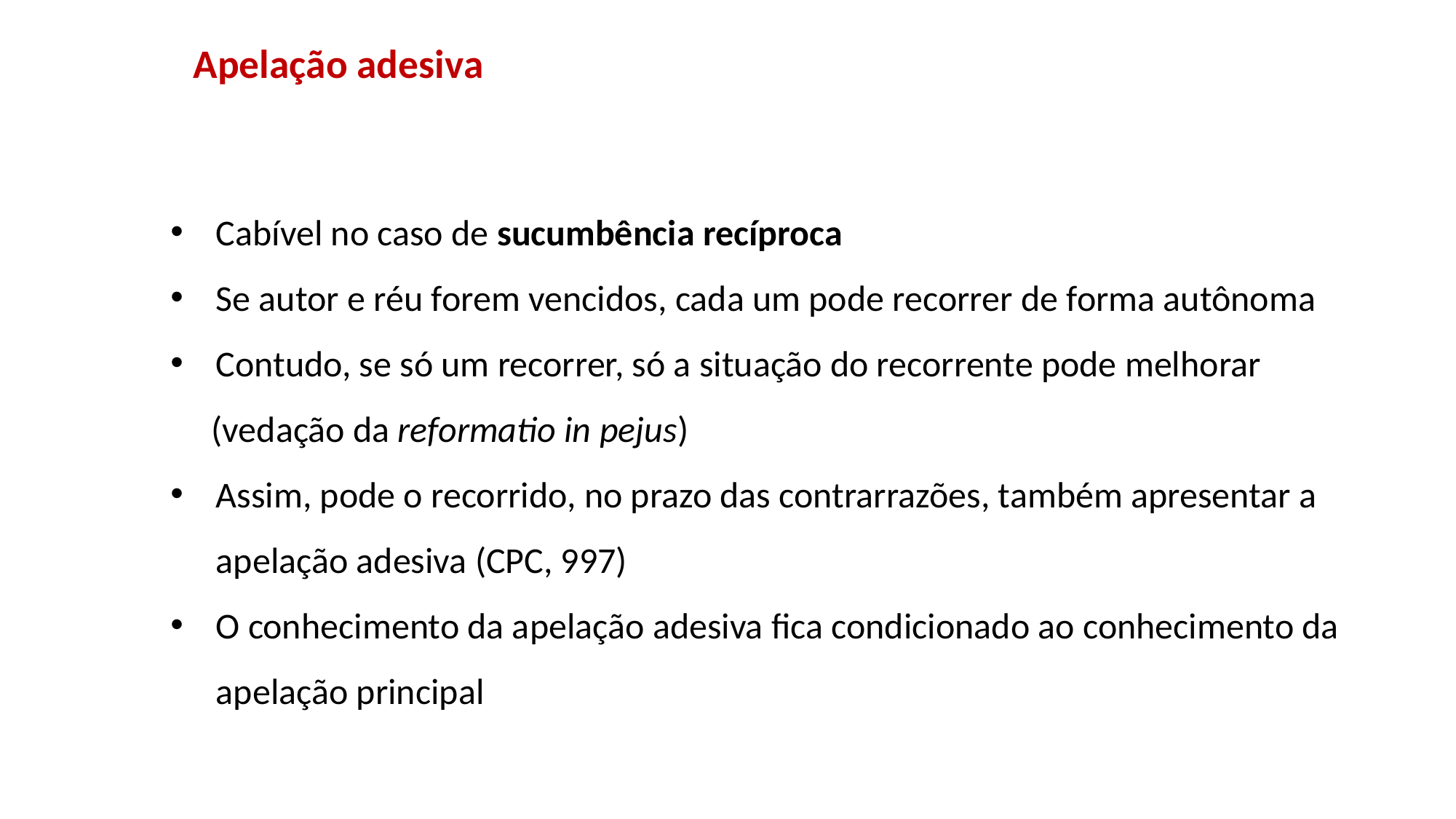

# Apelação adesiva
Cabível no caso de sucumbência recíproca
Se autor e réu forem vencidos, cada um pode recorrer de forma autônoma
Contudo, se só um recorrer, só a situação do recorrente pode melhorar
     (vedação da reformatio in pejus)
Assim, pode o recorrido, no prazo das contrarrazões, também apresentar a apelação adesiva (CPC, 997)
O conhecimento da apelação adesiva fica condicionado ao conhecimento da apelação principal